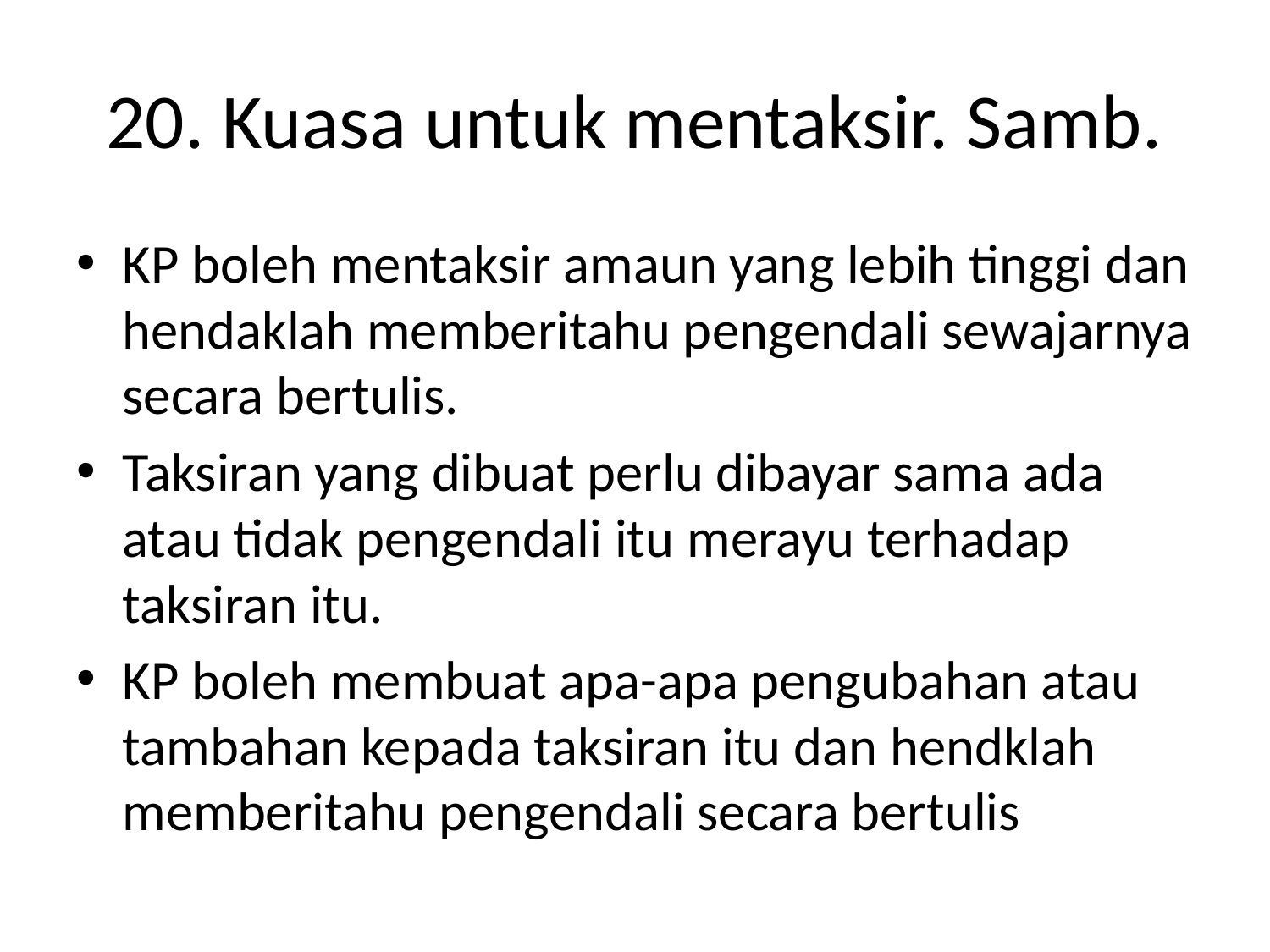

# 20. Kuasa untuk mentaksir. Samb.
KP boleh mentaksir amaun yang lebih tinggi dan hendaklah memberitahu pengendali sewajarnya secara bertulis.
Taksiran yang dibuat perlu dibayar sama ada atau tidak pengendali itu merayu terhadap taksiran itu.
KP boleh membuat apa-apa pengubahan atau tambahan kepada taksiran itu dan hendklah memberitahu pengendali secara bertulis